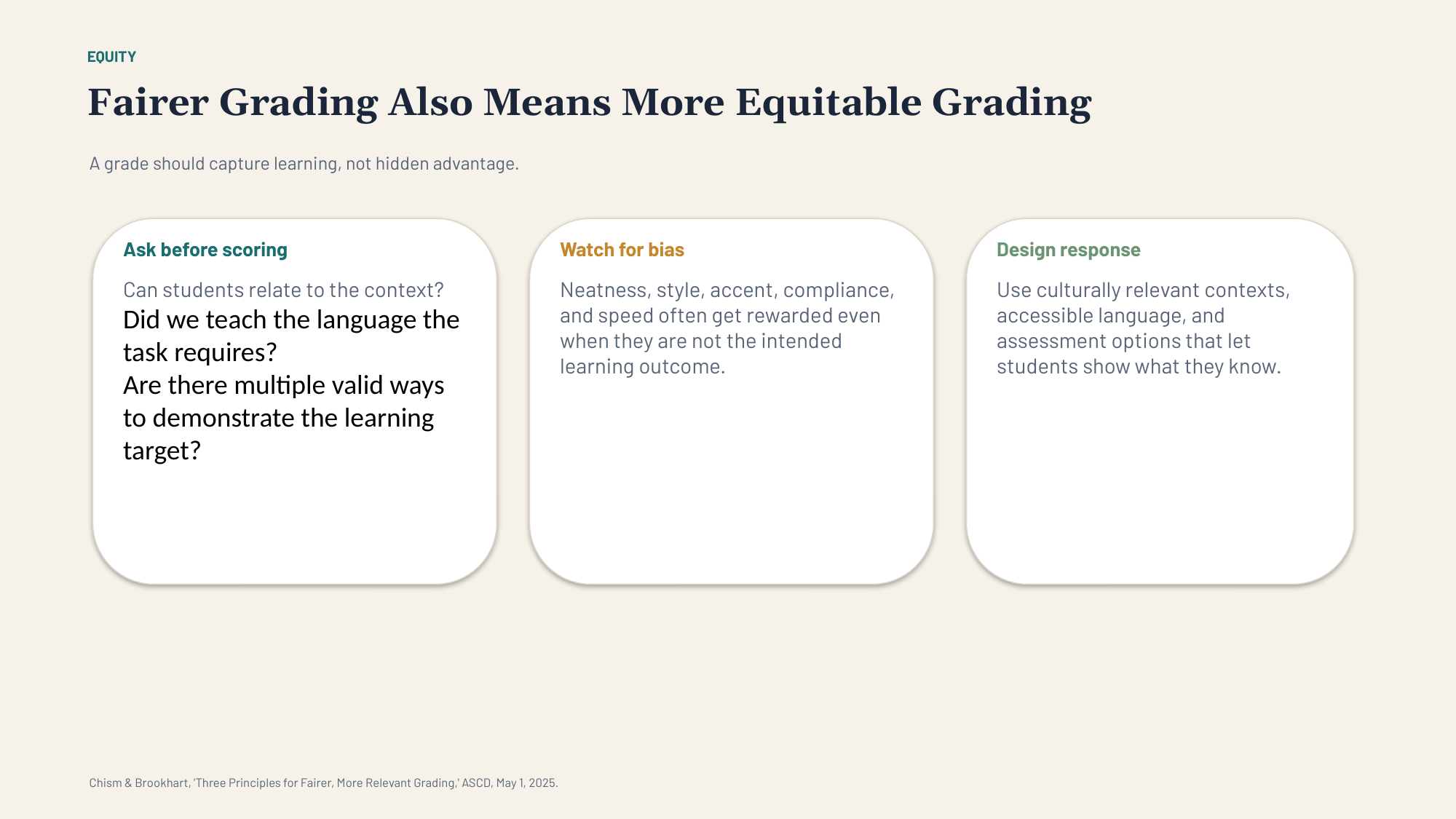

EQUITY
Fairer Grading Also Means More Equitable Grading
A grade should capture learning, not hidden advantage.

Ask before scoring
Watch for bias
Design response
Can students relate to the context?
Did we teach the language the task requires?
Are there multiple valid ways to demonstrate the learning target?
Neatness, style, accent, compliance, and speed often get rewarded even when they are not the intended learning outcome.
Use culturally relevant contexts, accessible language, and assessment options that let students show what they know.
Chism & Brookhart, 'Three Principles for Fairer, More Relevant Grading,' ASCD, May 1, 2025.